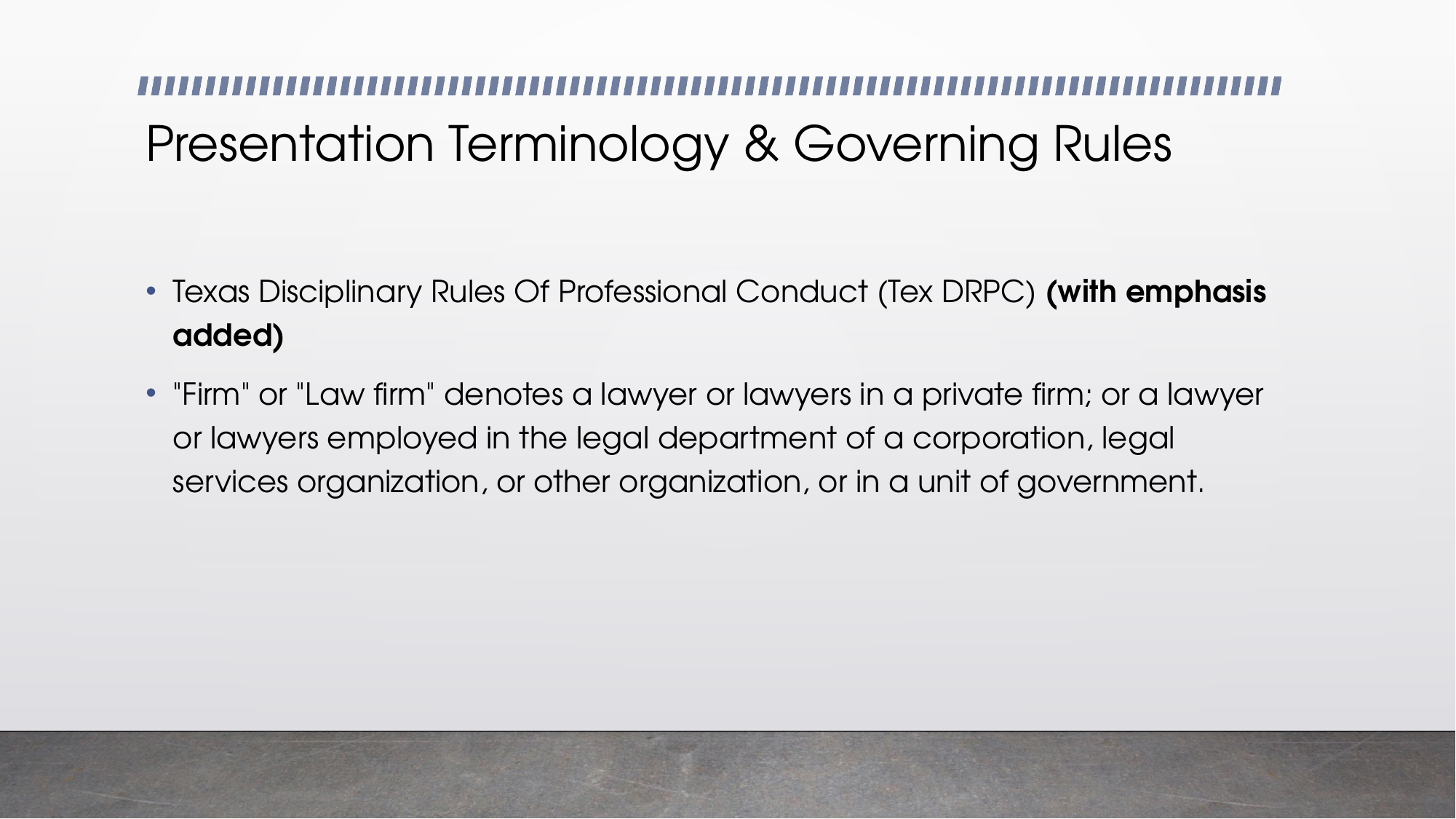

# Presentation Terminology & Governing Rules
Texas Disciplinary Rules Of Professional Conduct (Tex DRPC) (with emphasis added)
"Firm" or "Law firm" denotes a lawyer or lawyers in a private firm; or a lawyer or lawyers employed in the legal department of a corporation, legal services organization, or other organization, or in a unit of government.